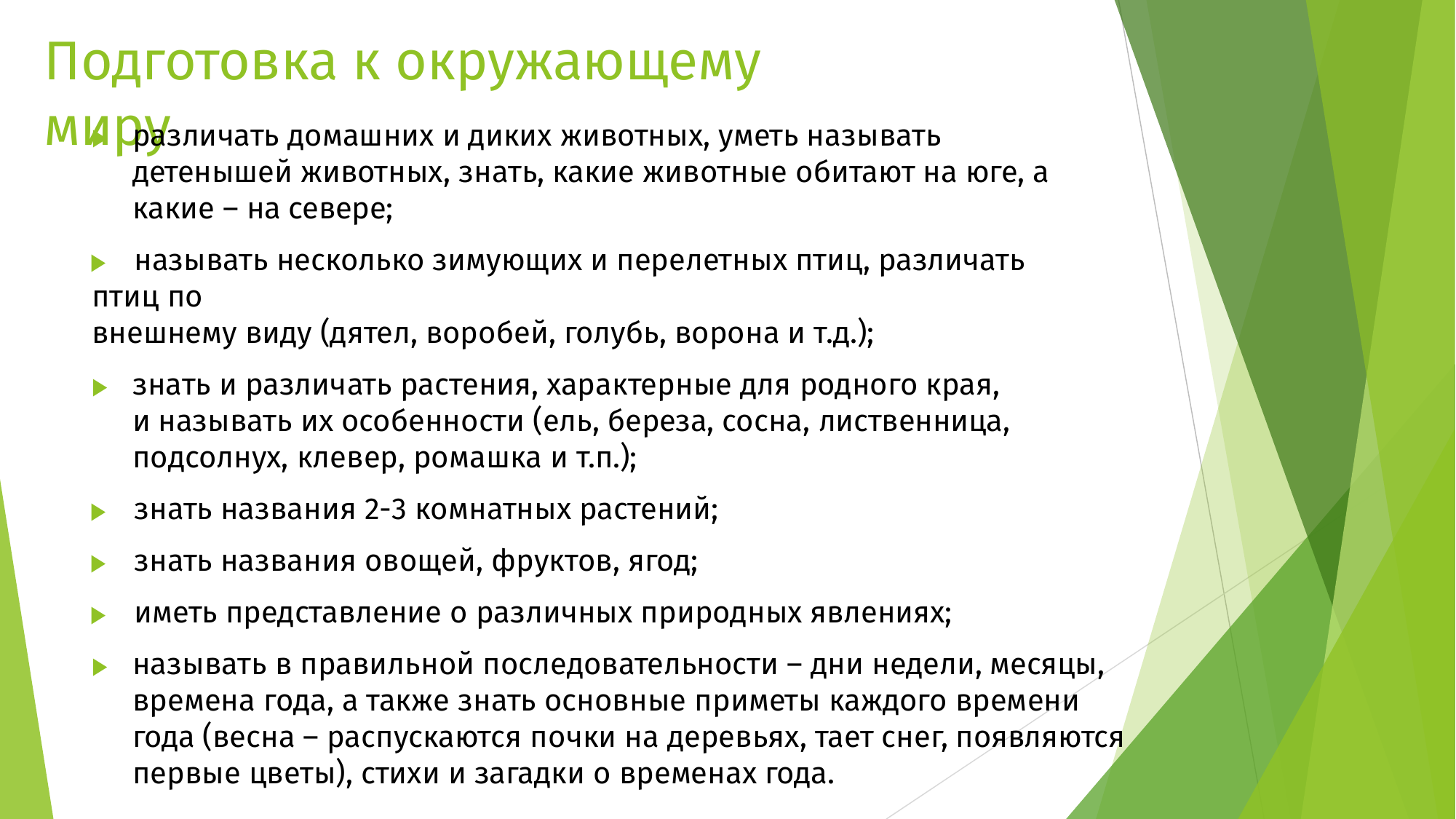

# Подготовка к окружающему миру
▶	различать домашних и диких животных, уметь называть детенышей животных, знать, какие животные обитают на юге, а какие – на севере;
▶	называть несколько зимующих и перелетных птиц, различать птиц по
внешнему виду (дятел, воробей, голубь, ворона и т.д.);
▶	знать и различать растения, характерные для родного края, и называть их особенности (ель, береза, сосна, лиственница, подсолнух, клевер, ромашка и т.п.);
▶	знать названия 2-3 комнатных растений;
▶	знать названия овощей, фруктов, ягод;
▶	иметь представление о различных природных явлениях;
▶	называть в правильной последовательности – дни недели, месяцы, времена года, а также знать основные приметы каждого времени года (весна – распускаются почки на деревьях, тает снег, появляются первые цветы), стихи и загадки о временах года.